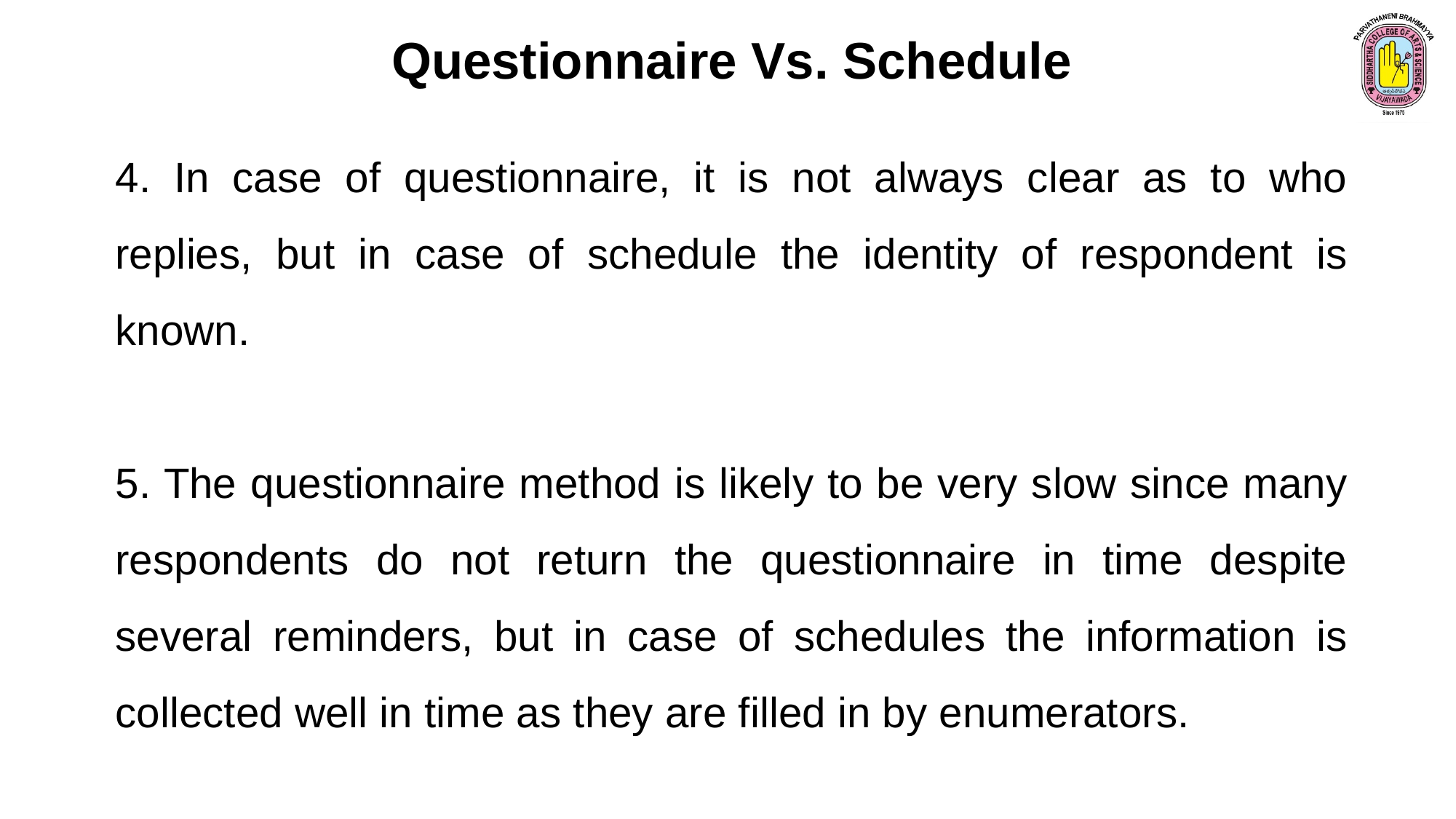

Questionnaire Vs. Schedule
4. In case of questionnaire, it is not always clear as to who replies, but in case of schedule the identity of respondent is known.

5. The questionnaire method is likely to be very slow since many respondents do not return the questionnaire in time despite several reminders, but in case of schedules the information is collected well in time as they are filled in by enumerators.